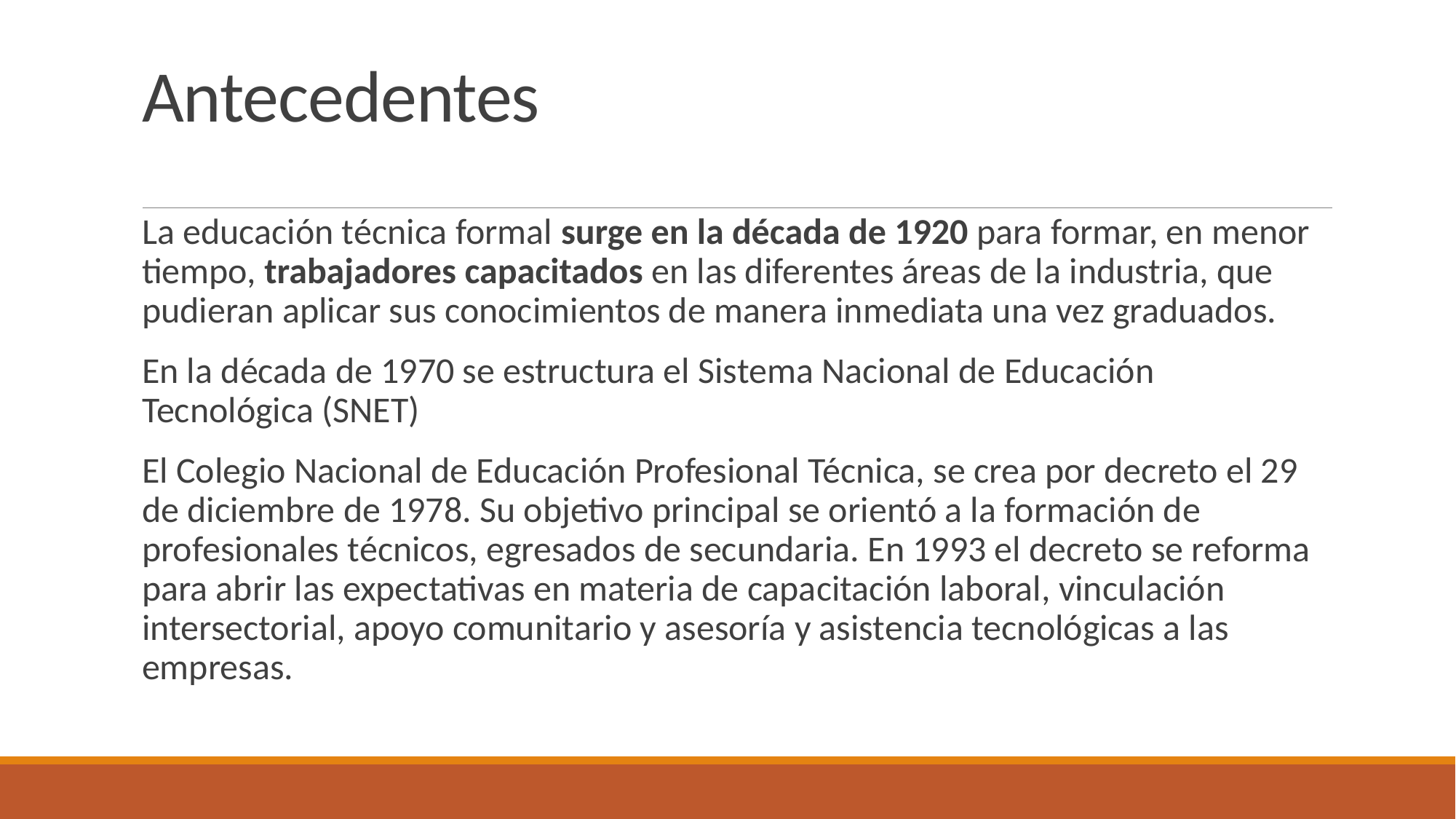

# Antecedentes
La educación técnica formal surge en la década de 1920 para formar, en menor tiempo, trabajadores capacitados en las diferentes áreas de la industria, que pudieran aplicar sus conocimientos de manera inmediata una vez graduados.
En la década de 1970 se estructura el Sistema Nacional de Educación 	Tecnológica (SNET)
El Colegio Nacional de Educación Profesional Técnica, se crea por decreto el 29  de diciembre de 1978. Su objetivo principal se orientó a la formación de profesionales técnicos, egresados de secundaria. En 1993 el decreto se reforma para abrir las expectativas en materia de capacitación laboral, vinculación intersectorial, apoyo comunitario y asesoría y asistencia tecnológicas a las empresas.